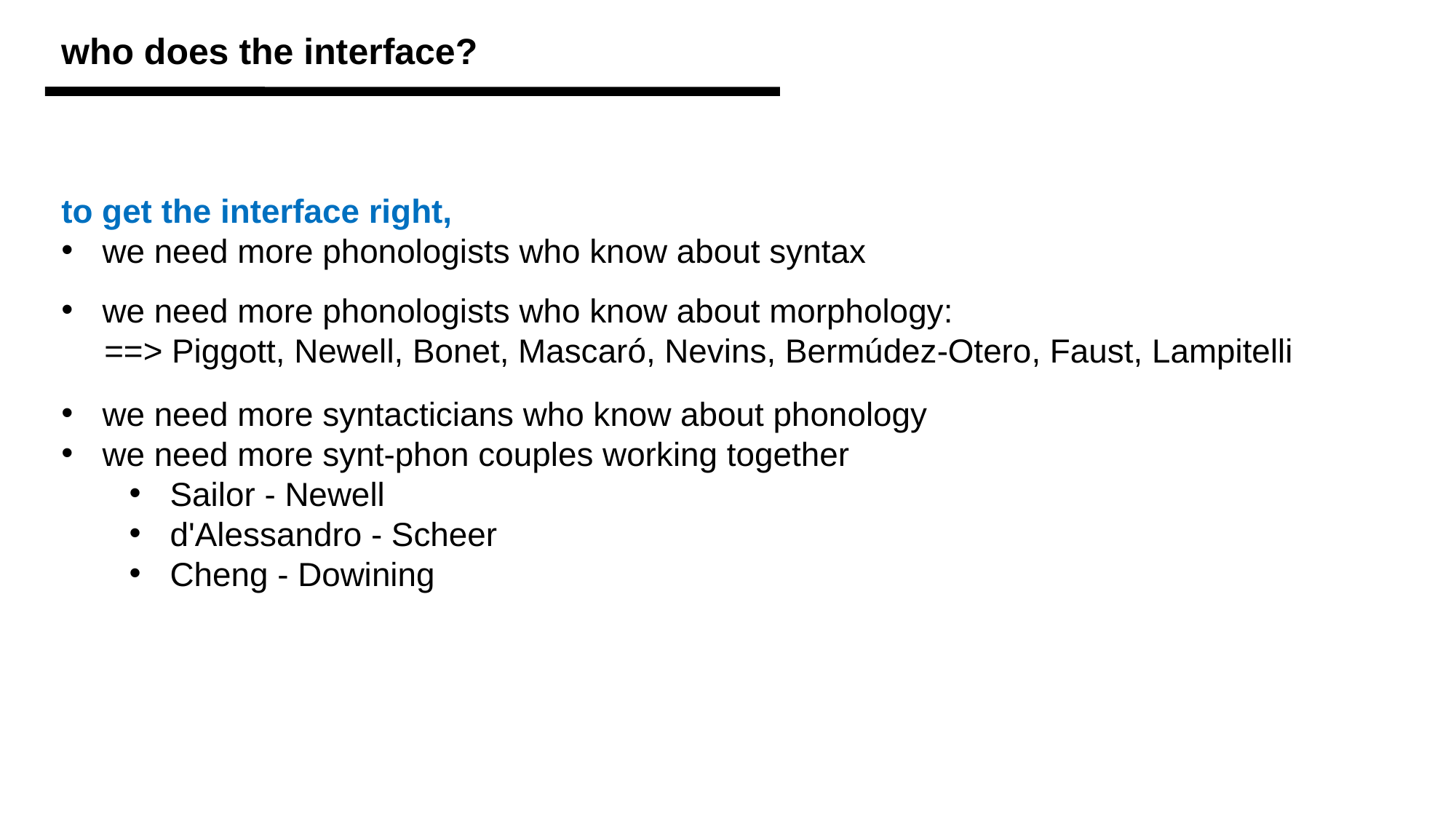

who does the interface?

to get the interface right,
we need more phonologists who know about syntax
we need more phonologists who know about morphology:
==> Piggott, Newell, Bonet, Mascaró, Nevins, Bermúdez-Otero, Faust, Lampitelli
we need more syntacticians who know about phonology
we need more synt-phon couples working together
Sailor - Newell
d'Alessandro - Scheer
Cheng - Dowining